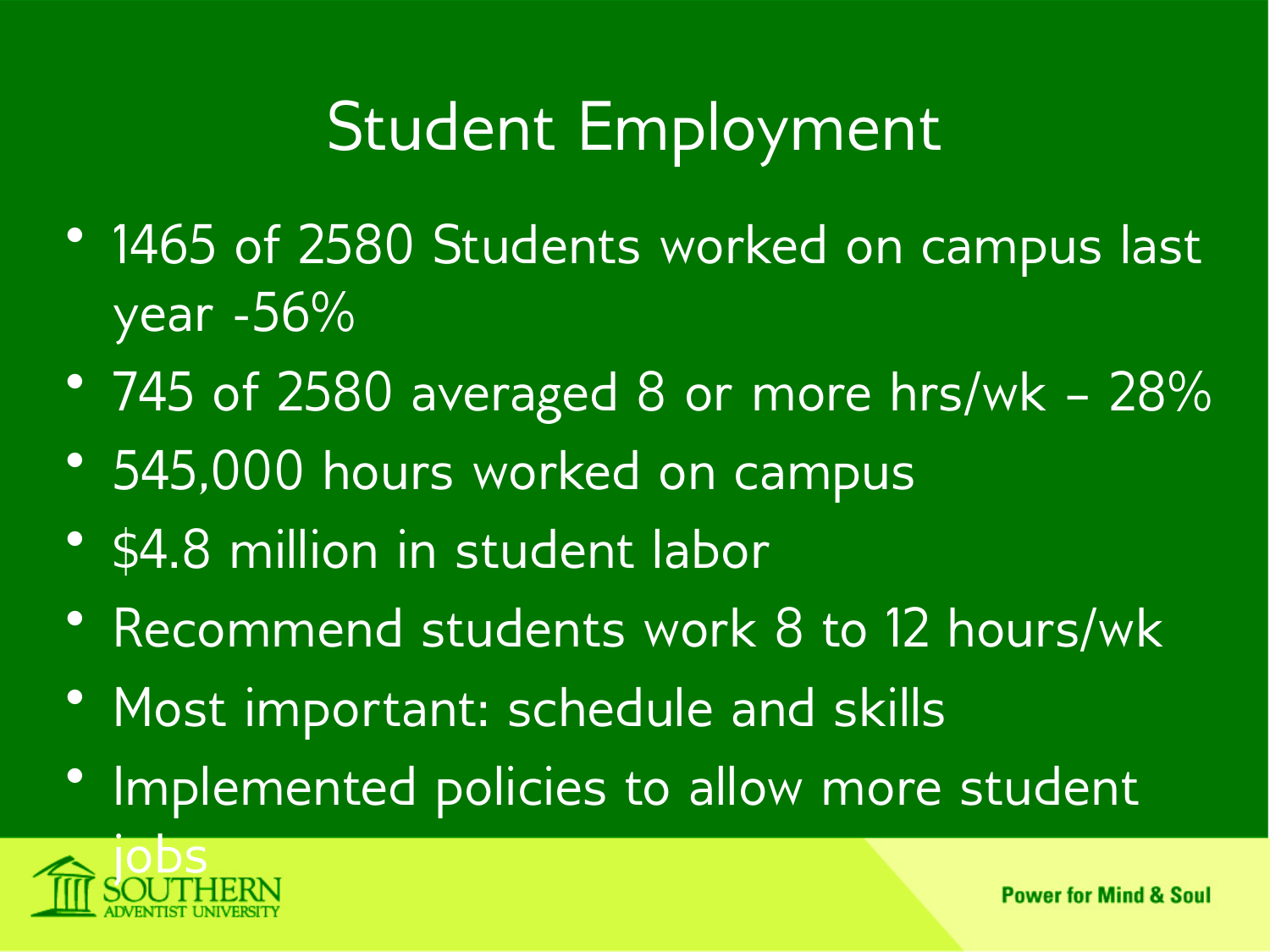

# Student Employment
1465 of 2580 Students worked on campus last year -56%
745 of 2580 averaged 8 or more hrs/wk – 28%
545,000 hours worked on campus
$4.8 million in student labor
Recommend students work 8 to 12 hours/wk
Most important: schedule and skills
Implemented policies to allow more student jobs